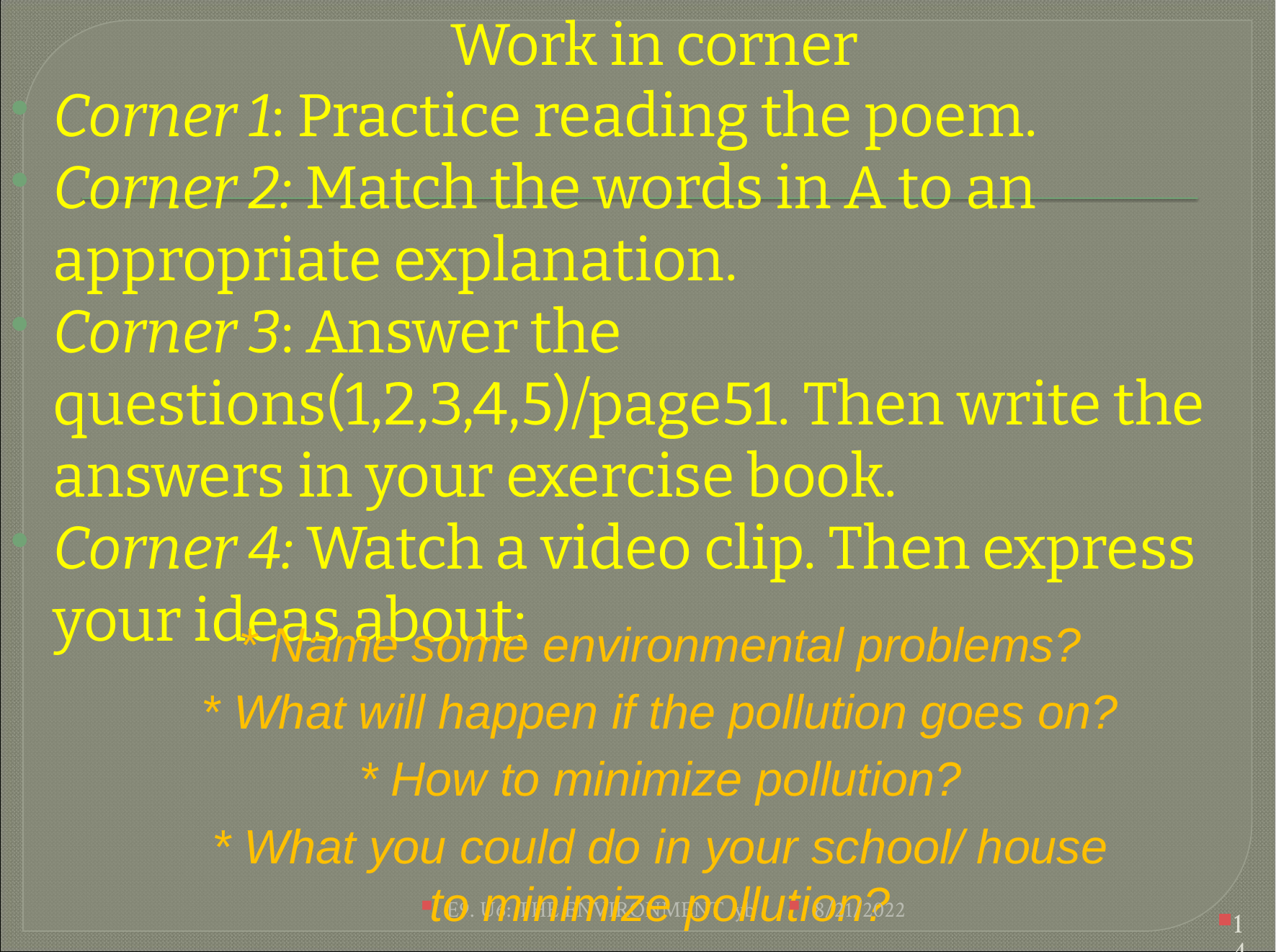

Work in corner
Corner 1: Practice reading the poem.
Corner 2: Match the words in A to an appropriate explanation.
Corner 3: Answer the questions(1,2,3,4,5)/page51. Then write the answers in your exercise book.
Corner 4: Watch a video clip. Then express your ideas about:

* Name some environmental problems?
* What will happen if the pollution goes on?
* How to minimize pollution?
* What you could do in your school/ house to minimize pollution?
E9. U6: THE ENVIRONMENT .yb
8/21/2022
14